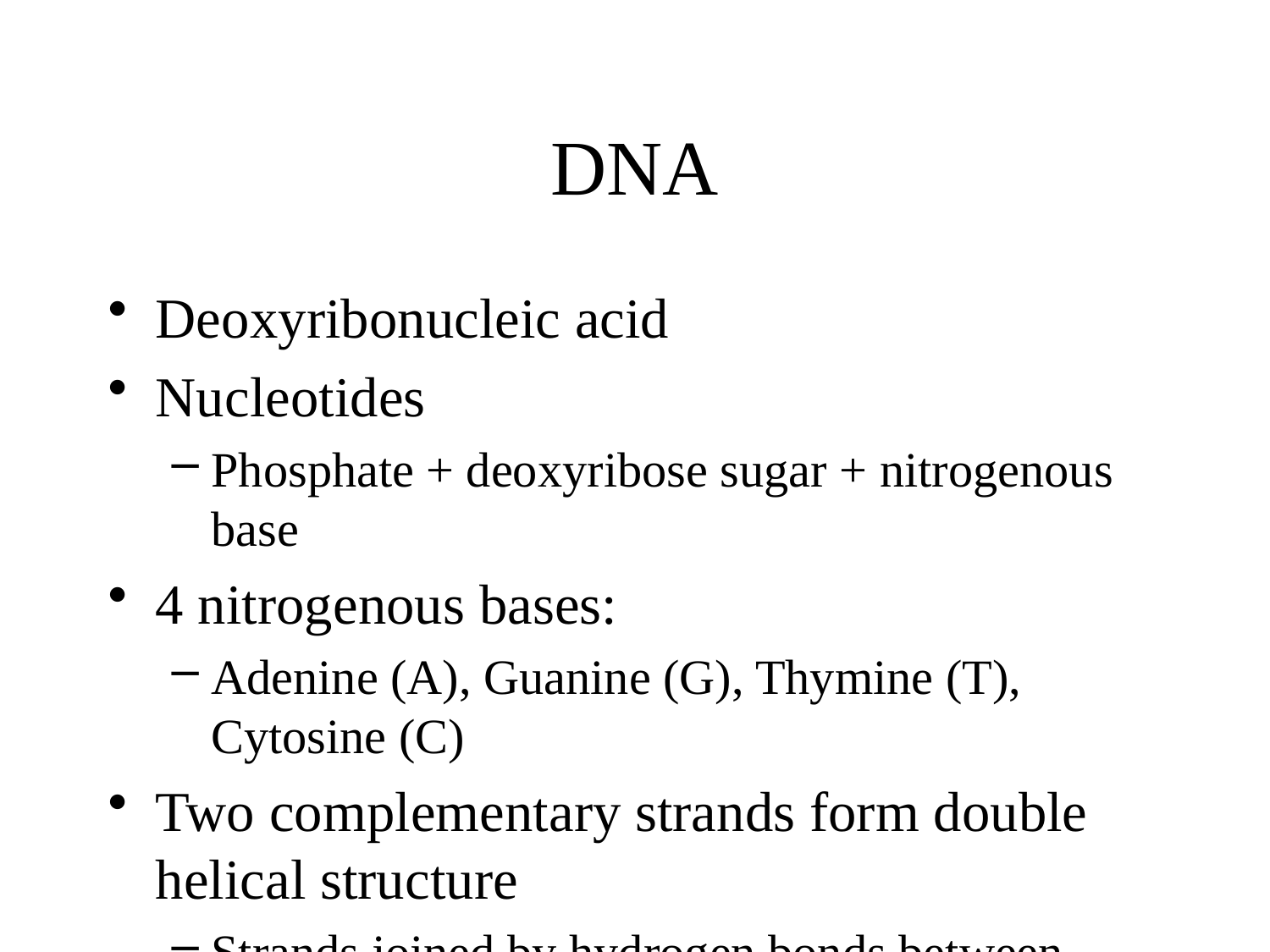

# DNA
Deoxyribonucleic acid
Nucleotides
Phosphate + deoxyribose sugar + nitrogenous base
4 nitrogenous bases:
Adenine (A), Guanine (G), Thymine (T), Cytosine (C)
Two complementary strands form double helical structure
Strands joined by hydrogen bonds between base pairs
A binds T, G binds C
DNA synthesis 5’ to 3’ direction